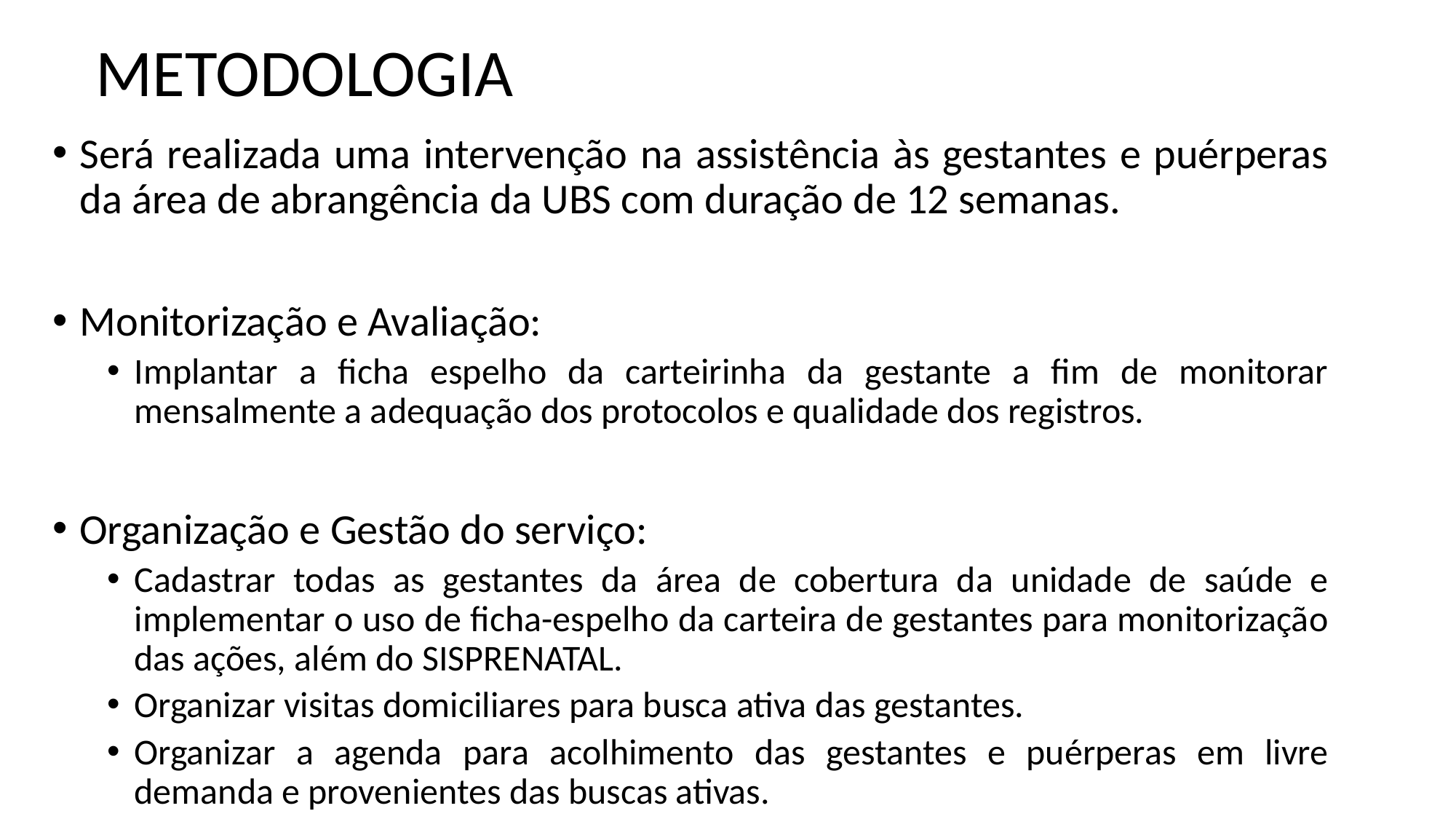

# METODOLOGIA
Será realizada uma intervenção na assistência às gestantes e puérperas da área de abrangência da UBS com duração de 12 semanas.

Monitorização e Avaliação:
Implantar a ficha espelho da carteirinha da gestante a fim de monitorar mensalmente a adequação dos protocolos e qualidade dos registros.

Organização e Gestão do serviço:
Cadastrar todas as gestantes da área de cobertura da unidade de saúde e implementar o uso de ficha-espelho da carteira de gestantes para monitorização das ações, além do SISPRENATAL.
Organizar visitas domiciliares para busca ativa das gestantes.
Organizar a agenda para acolhimento das gestantes e puérperas em livre demanda e provenientes das buscas ativas.